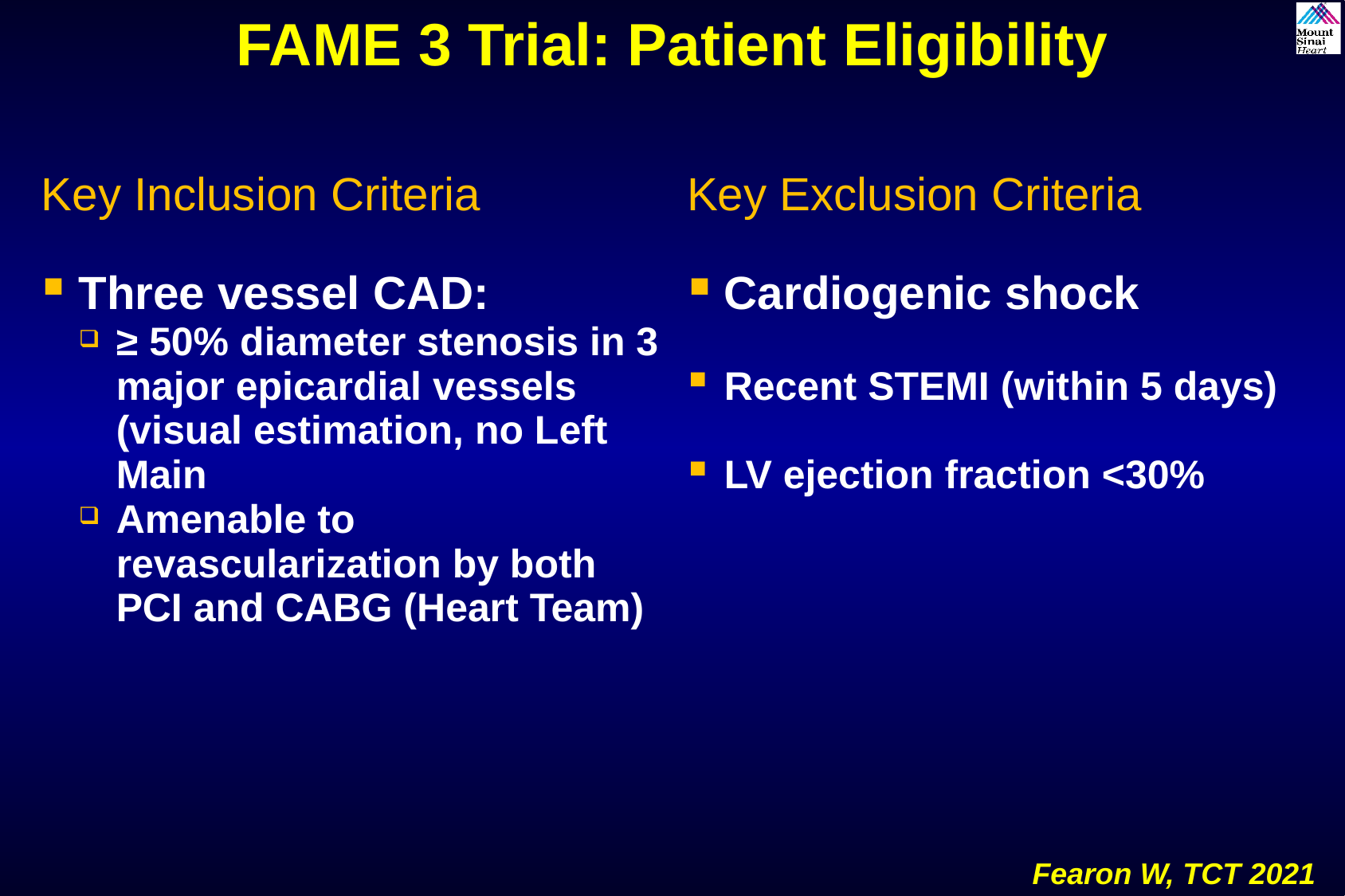

FAME 3 Trial: Patient Eligibility
| Key Inclusion Criteria | Key Exclusion Criteria |
| --- | --- |
| Three vessel CAD: ≥ 50% diameter stenosis in 3 major epicardial vessels (visual estimation, no Left Main Amenable to revascularization by both PCI and CABG (Heart Team) | Cardiogenic shock Recent STEMI (within 5 days) LV ejection fraction <30% |
Fearon W, TCT 2021